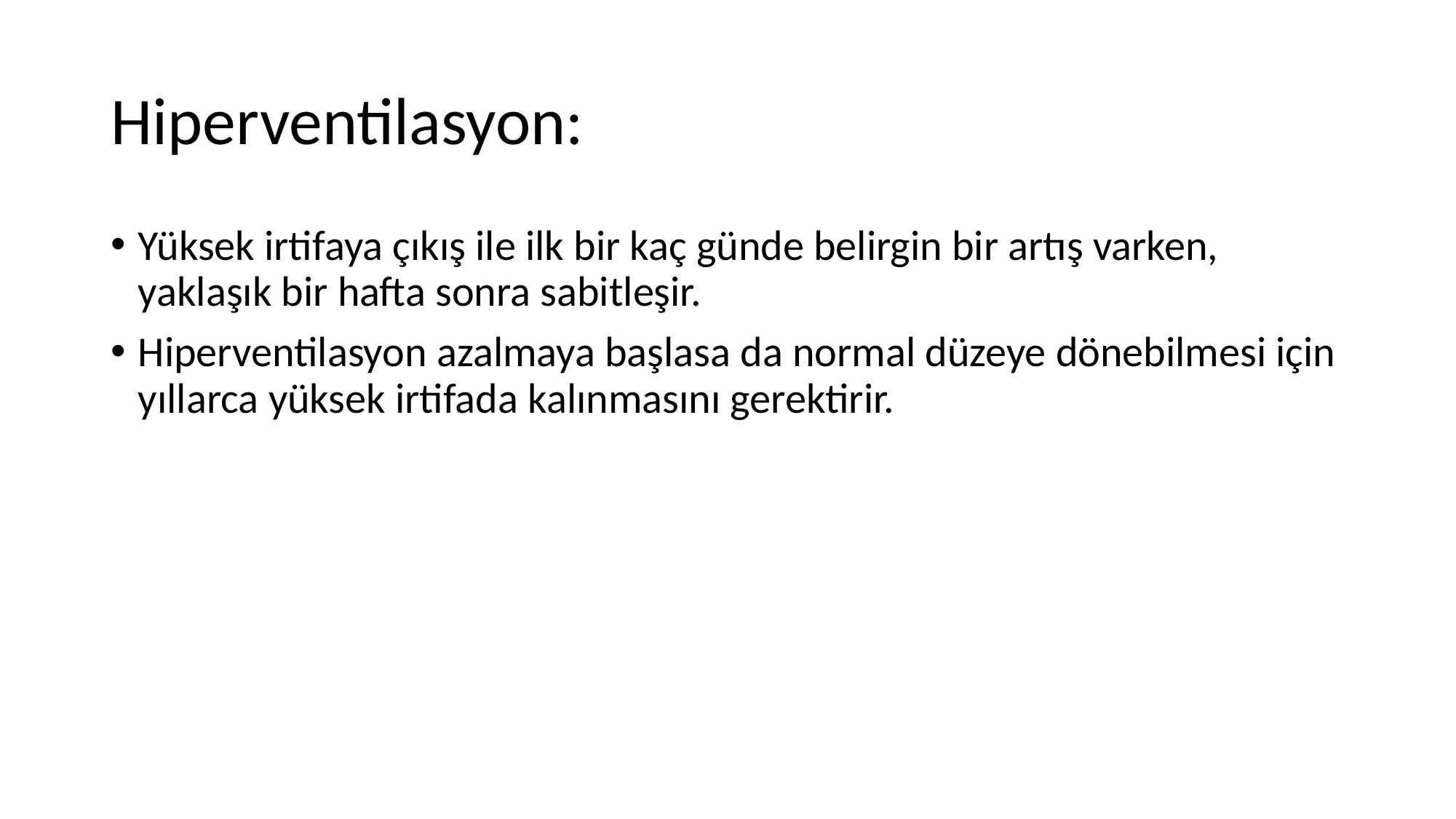

# Hiperventilasyon:
Yüksek irtifaya çıkış ile ilk bir kaç günde belirgin bir artış varken, yaklaşık bir hafta sonra sabitleşir.
Hiperventilasyon azalmaya başlasa da normal düzeye dönebilmesi için yıllarca yüksek irtifada kalınmasını gerektirir.